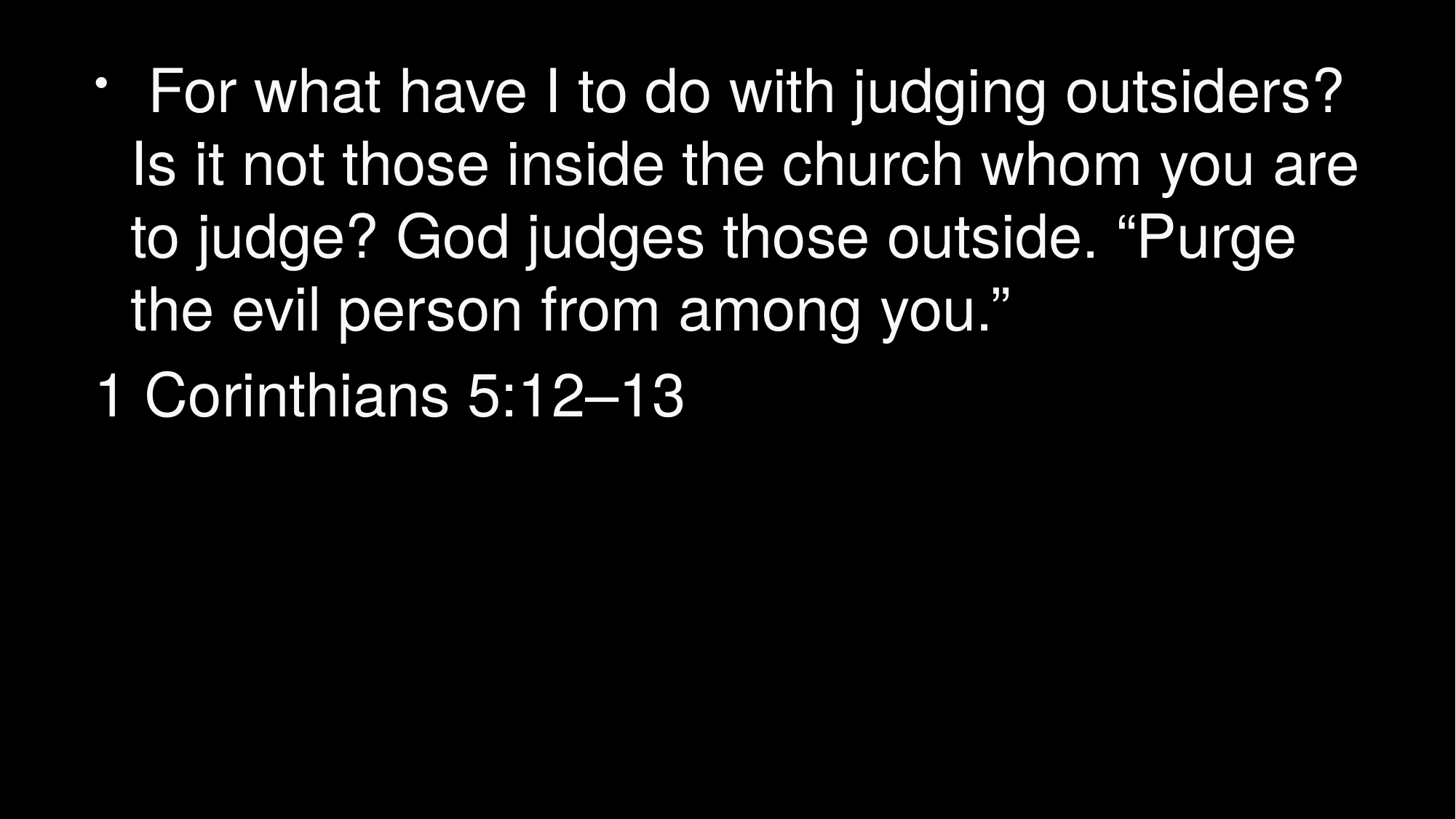

For what have I to do with judging outsiders? Is it not those inside the church whom you are to judge? God judges those outside. “Purge the evil person from among you.”
1 Corinthians 5:12–13